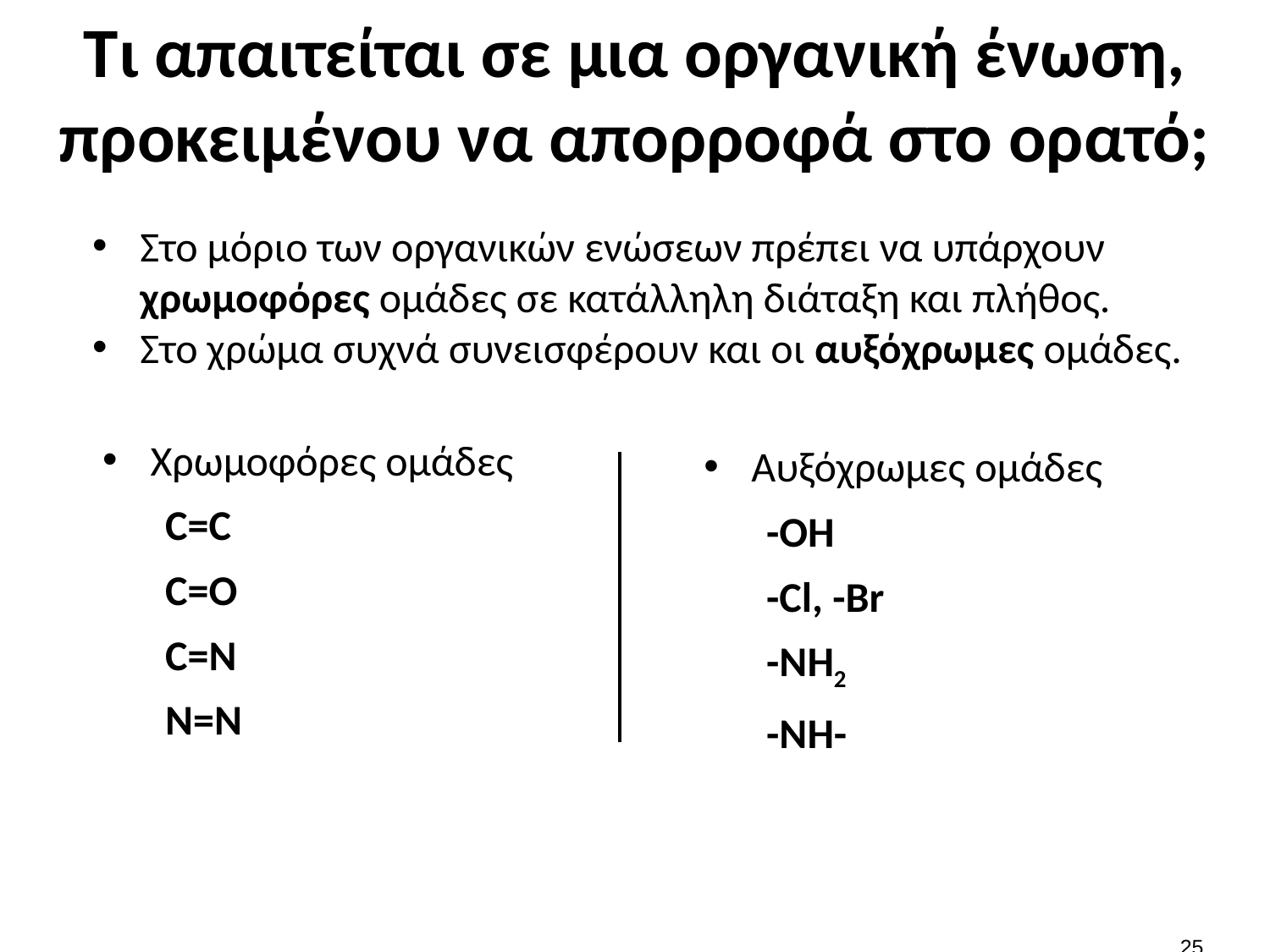

# Τι απαιτείται σε μια οργανική ένωση, προκειμένου να απορροφά στο ορατό;
Στο μόριο των οργανικών ενώσεων πρέπει να υπάρχουν χρωμοφόρες ομάδες σε κατάλληλη διάταξη και πλήθος.
Στο χρώμα συχνά συνεισφέρουν και οι αυξόχρωμες ομάδες.
Χρωμοφόρες ομάδες
C=C
C=O
C=N
N=N
Αυξόχρωμες ομάδες
-OH
-Cl, -Br
-NH2
-NH-
25